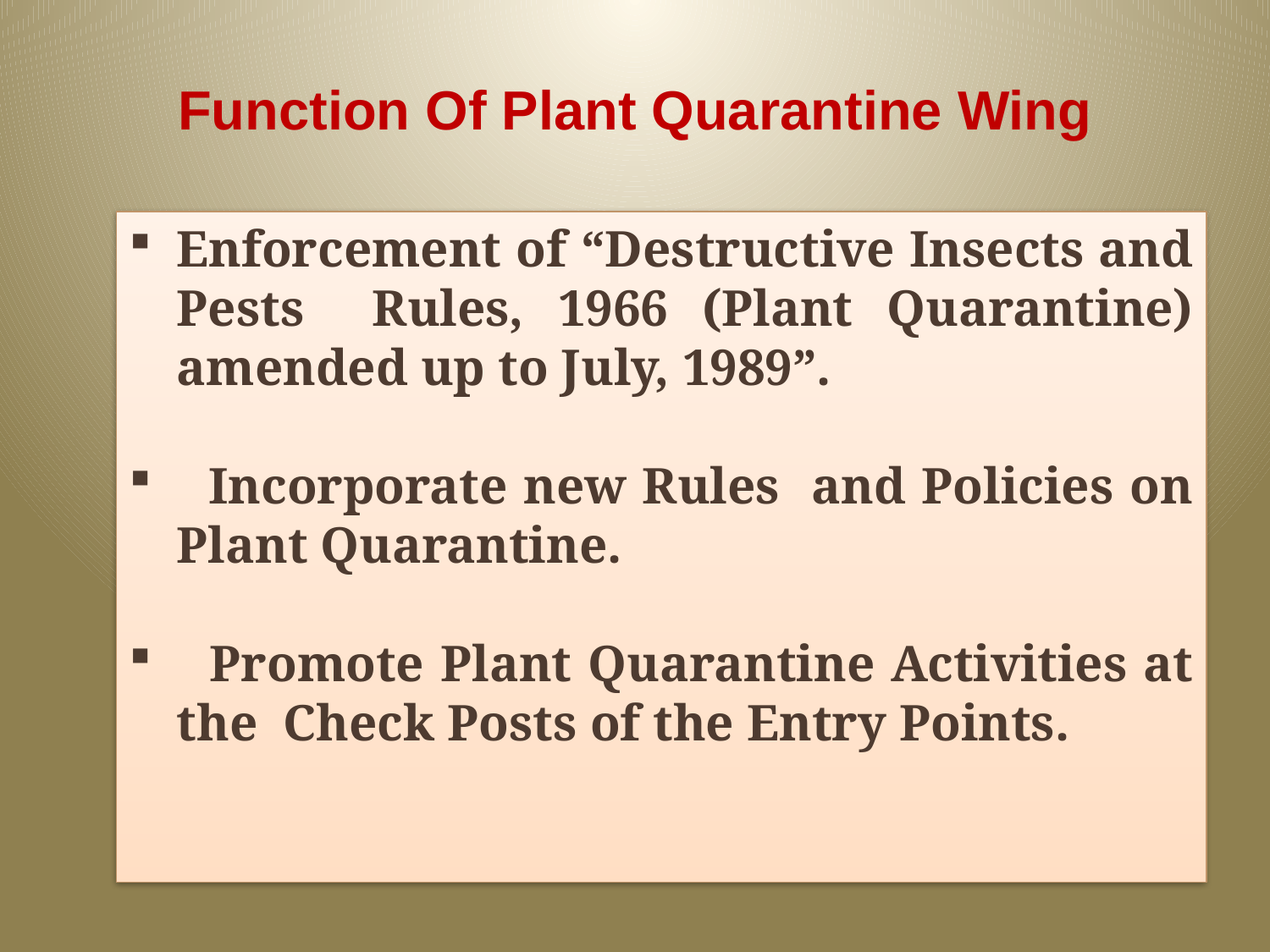

# Function Of Plant Quarantine Wing
Enforcement of “Destructive Insects and Pests  Rules, 1966 (Plant Quarantine) amended up to July, 1989”.

  Incorporate new Rules  and Policies on Plant Quarantine.

  Promote Plant Quarantine Activities at the  Check Posts of the Entry Points.